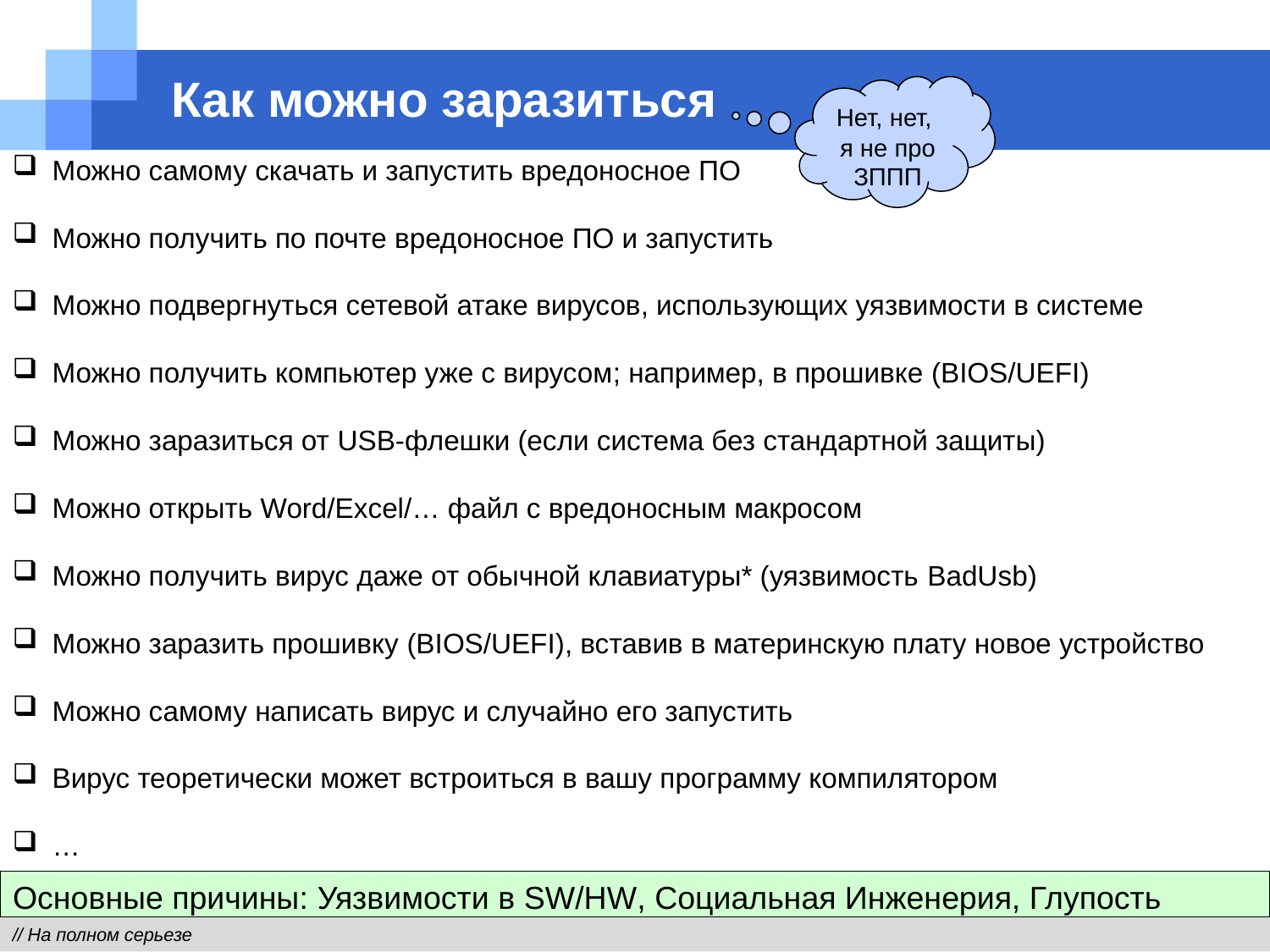

# Как можно заразиться
Нет, нет,
я не про ЗППП
Можно самому скачать и запустить вредоносное ПО

Можно получить по почте вредоносное ПО и запустить

Можно подвергнуться сетевой атаке вирусов, использующих уязвимости в системе

Можно получить компьютер уже с вирусом; например, в прошивке (BIOS/UEFI)

Можно заразиться от USB-флешки (если система без стандартной защиты)

Можно открыть Word/Excel/… файл с вредоносным макросом

Можно получить вирус даже от обычной клавиатуры* (уязвимость BadUsb)

Можно заразить прошивку (BIOS/UEFI), вставив в материнскую плату новое устройство

Можно самому написать вирус и случайно его запустить

Вирус теоретически может встроиться в вашу программу компилятором

…
Основные причины: Уязвимости в SW/HW, Социальная Инженерия, Глупость
// На полном серьезе